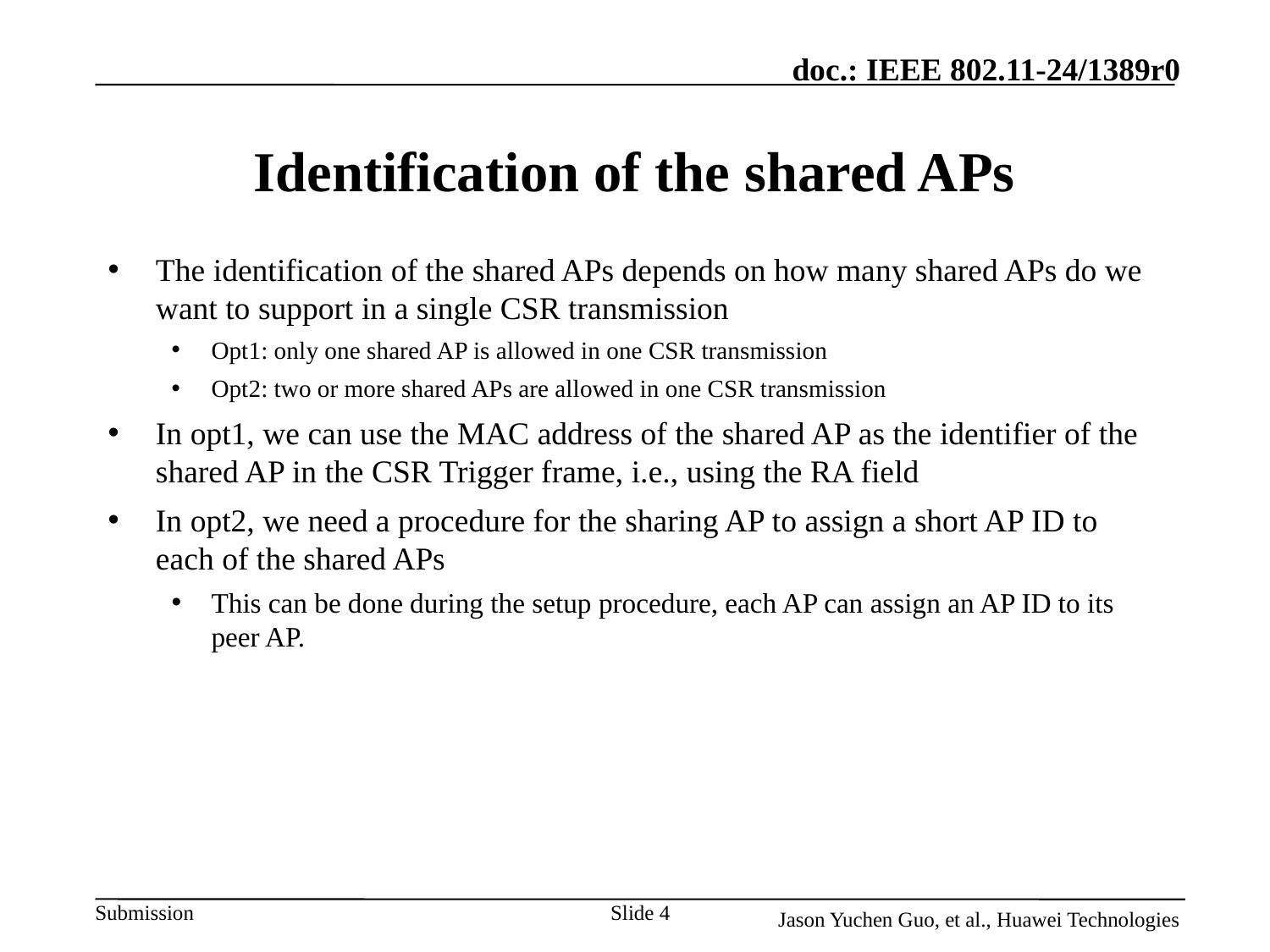

# Identification of the shared APs
The identification of the shared APs depends on how many shared APs do we want to support in a single CSR transmission
Opt1: only one shared AP is allowed in one CSR transmission
Opt2: two or more shared APs are allowed in one CSR transmission
In opt1, we can use the MAC address of the shared AP as the identifier of the shared AP in the CSR Trigger frame, i.e., using the RA field
In opt2, we need a procedure for the sharing AP to assign a short AP ID to each of the shared APs
This can be done during the setup procedure, each AP can assign an AP ID to its peer AP.
Slide 4